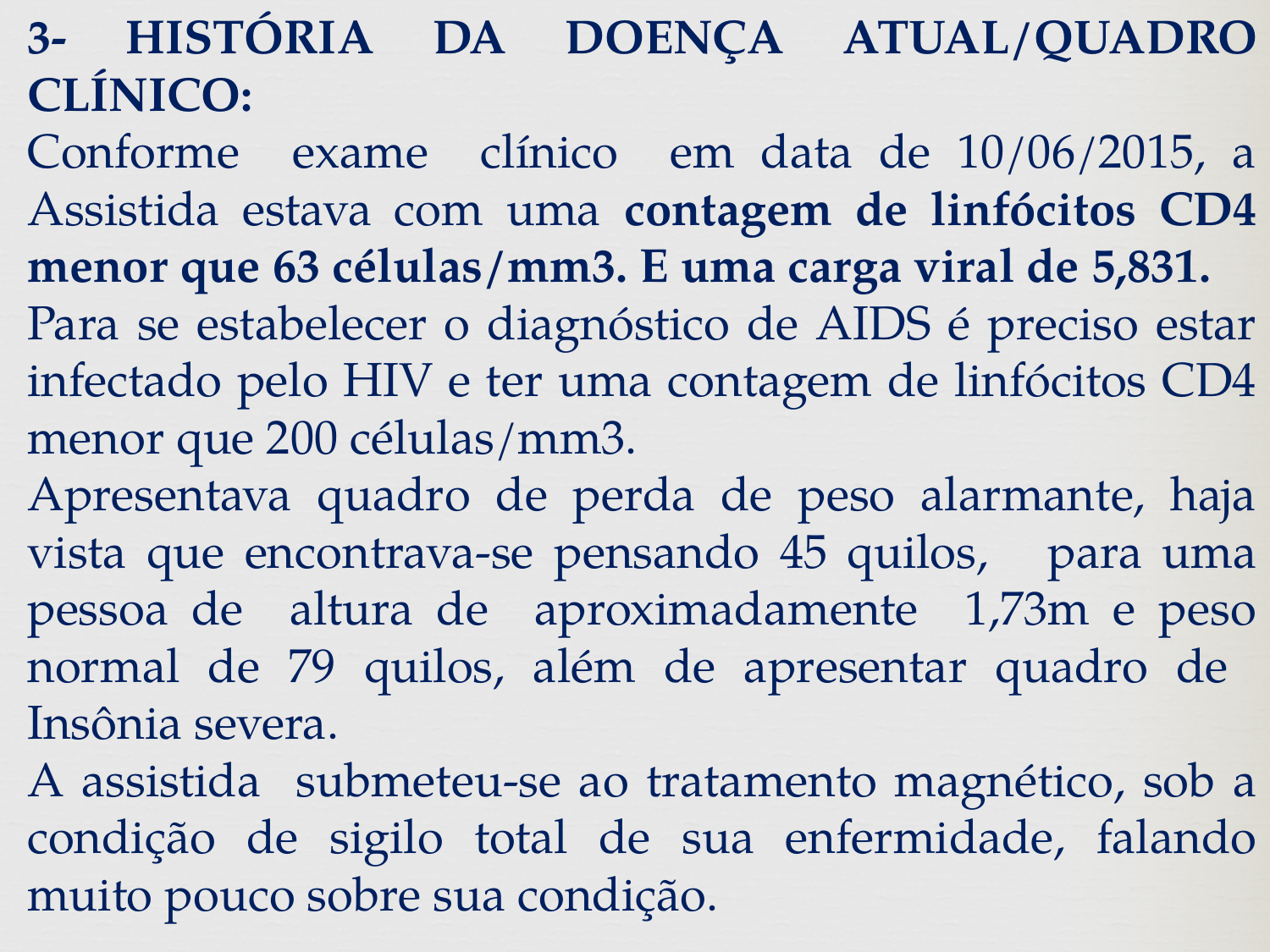

3- HISTÓRIA DA DOENÇA ATUAL/QUADRO CLÍNICO:
Conforme  exame  clínico  em data de 10/06/2015, a Assistida estava com uma contagem de linfócitos CD4 menor que 63 células/mm3. E uma carga viral de 5,831.
Para se estabelecer o diagnóstico de AIDS é preciso estar infectado pelo HIV e ter uma contagem de linfócitos CD4 menor que 200 células/mm3.
Apresentava quadro de perda de peso alarmante, haja vista que encontrava-se pensando 45 quilos,   para uma pessoa de  altura de  aproximadamente  1,73m e peso normal de 79 quilos, além de apresentar quadro de  Insônia severa.
A assistida  submeteu-se ao tratamento magnético, sob a condição de sigilo total de sua enfermidade, falando muito pouco sobre sua condição.